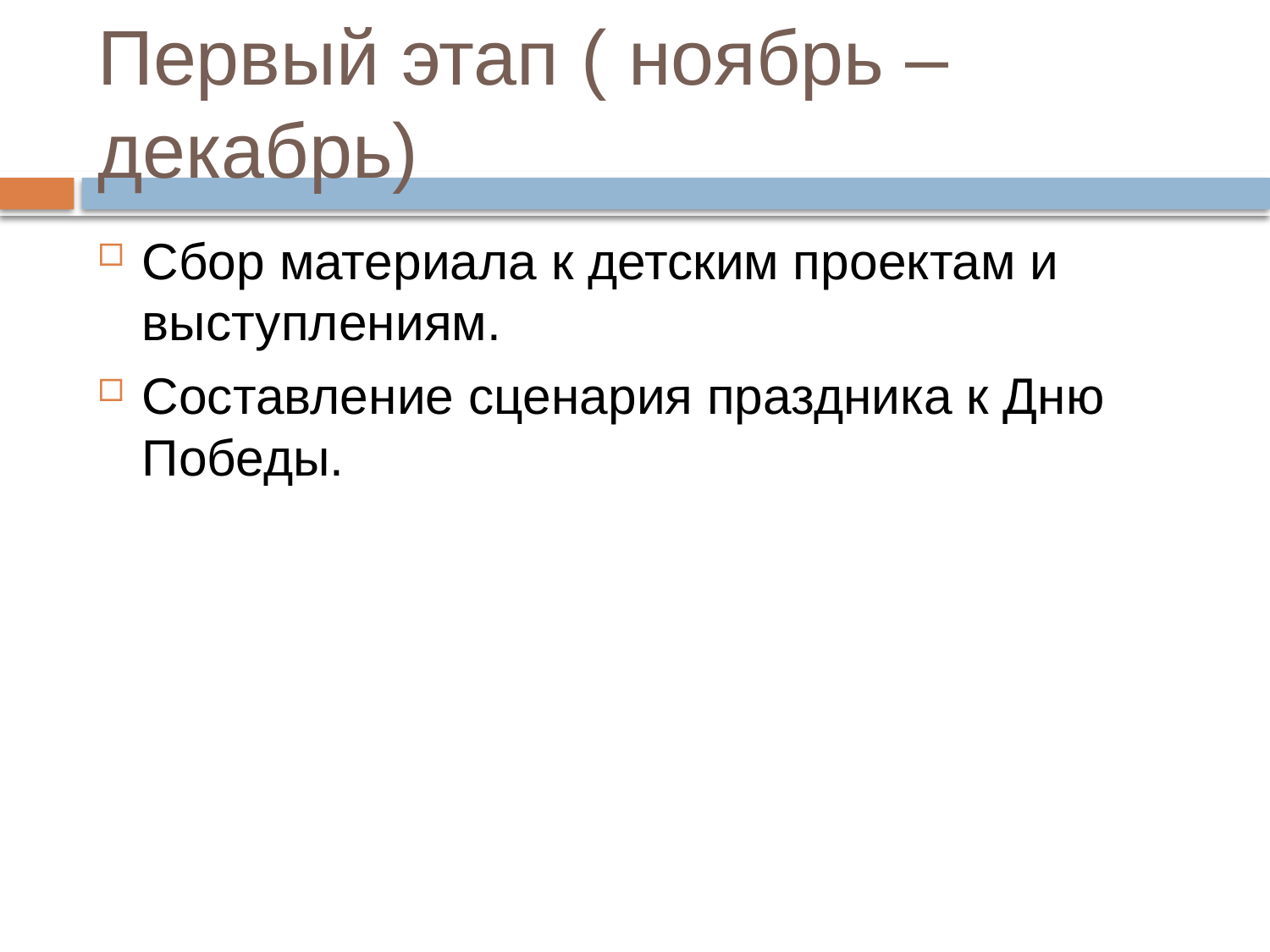

# Первый этап ( ноябрь – декабрь)
Сбор материала к детским проектам и выступлениям.
Составление сценария праздника к Дню Победы.